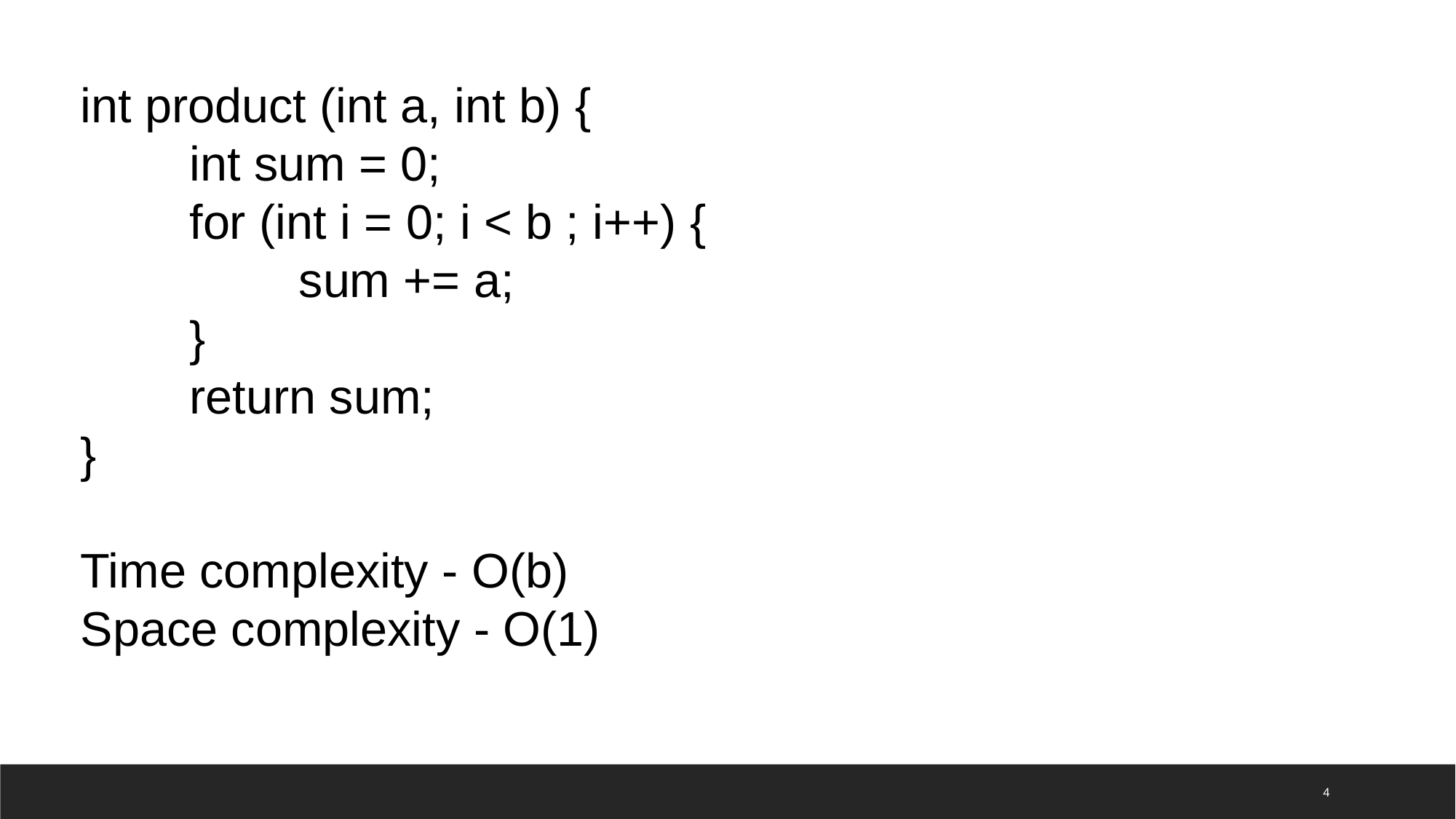

int product (int a, int b) {
	int sum = 0;
	for (int i = 0; i < b ; i++) {
		sum += a;
	}
	return sum;
}

Time complexity - O(b)
Space complexity - O(1)
4